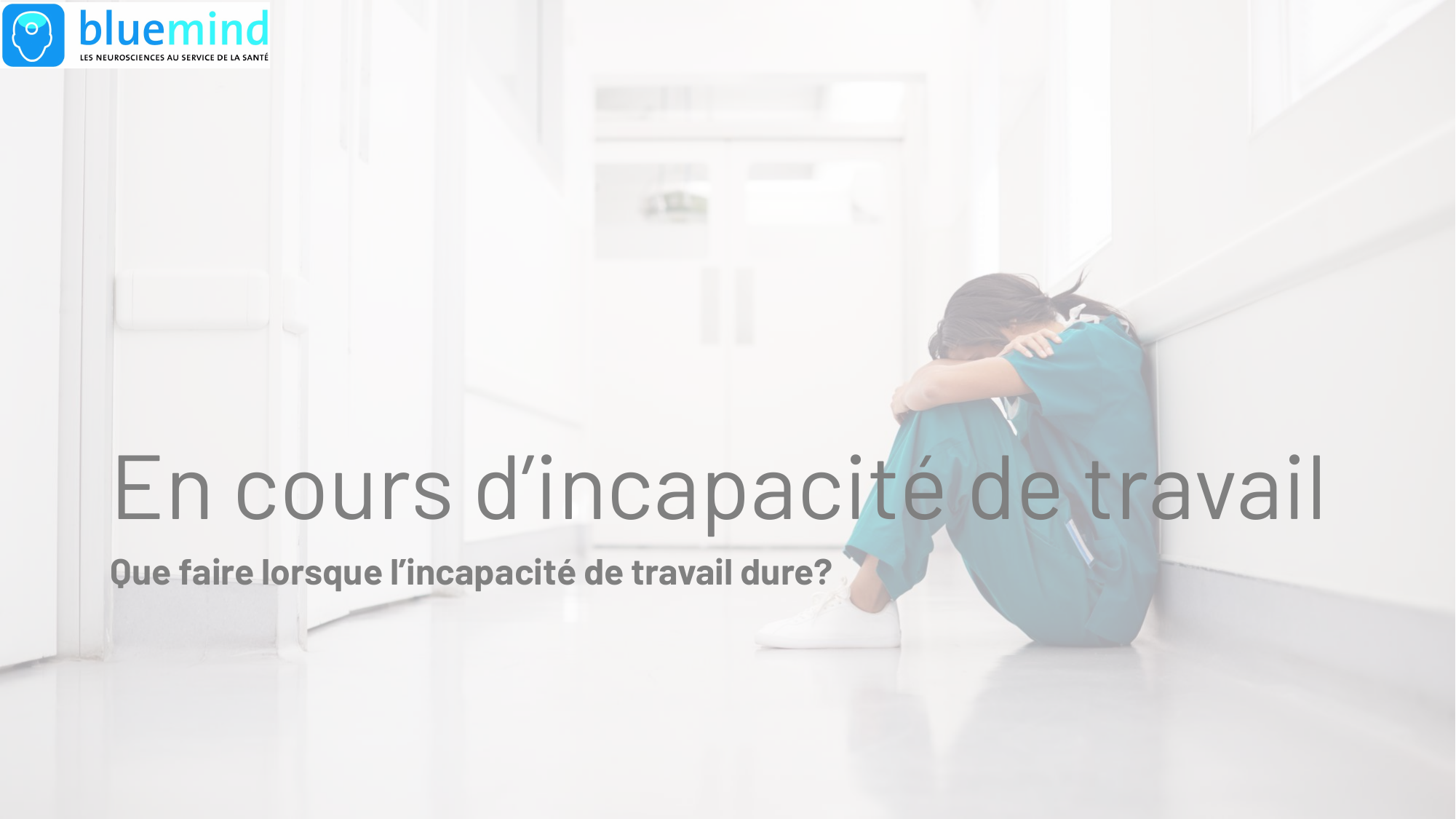

# En cours d’incapacité de travail
Que faire lorsque l’incapacité de travail dure?